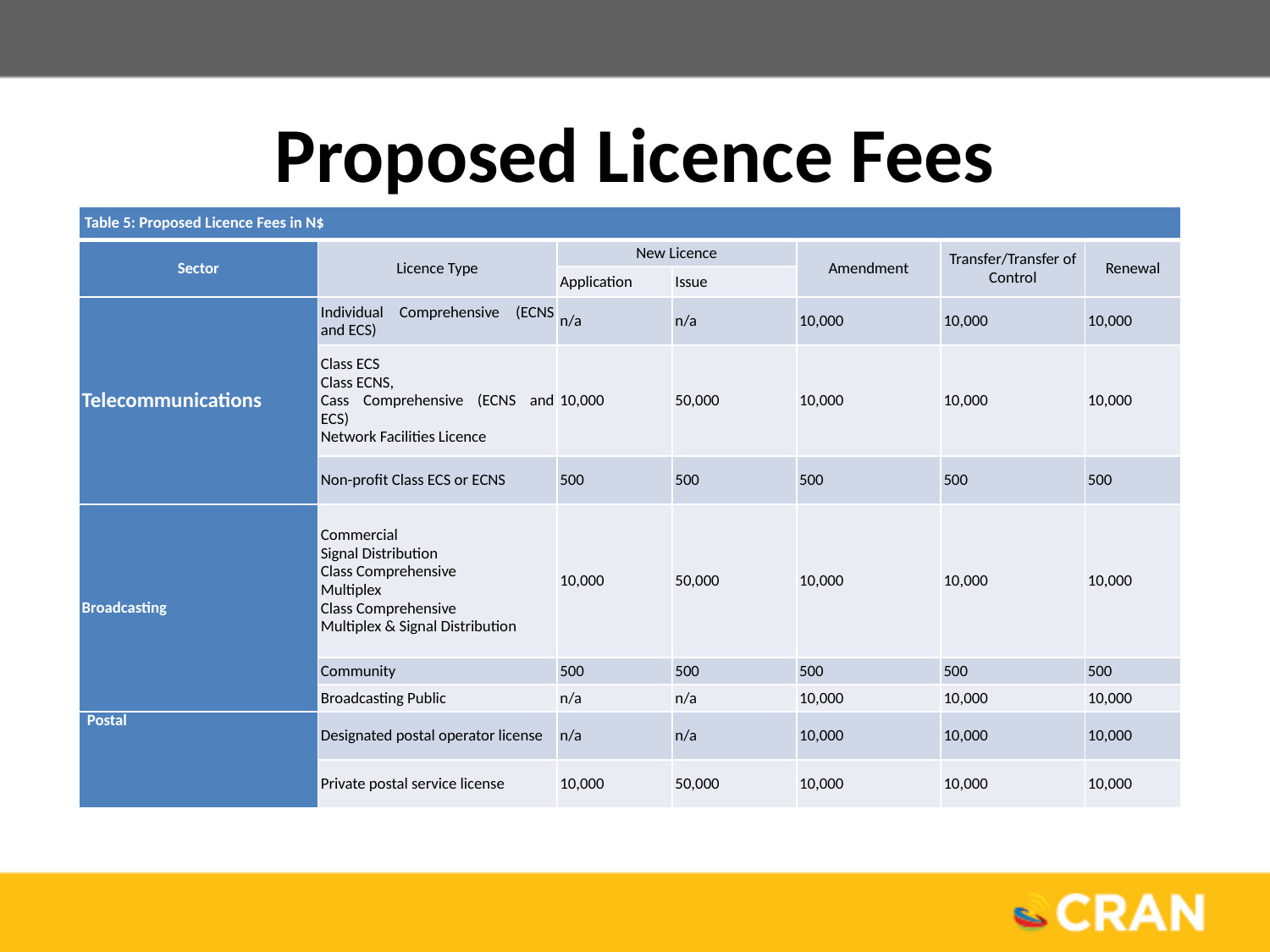

# Proposed Licence Fees
| Table 5: Proposed Licence Fees in N$ |  |  |  |  |  |  |
| --- | --- | --- | --- | --- | --- | --- |
| Sector | Licence Type | New Licence |  | Amendment | Transfer/Transfer of Control | Renewal |
|  |  | Application | Issue |  |  |  |
| Telecommunications | Individual Comprehensive (ECNS and ECS) | n/a | n/a | 10,000 | 10,000 | 10,000 |
|  | Class ECS Class ECNS, Cass Comprehensive (ECNS and ECS) Network Facilities Licence | 10,000 | 50,000 | 10,000 | 10,000 | 10,000 |
|  | Non-profit Class ECS or ECNS | 500 | 500 | 500 | 500 | 500 |
| Broadcasting | Commercial Signal Distribution Class Comprehensive Multiplex Class Comprehensive Multiplex & Signal Distribution | 10,000 | 50,000 | 10,000 | 10,000 | 10,000 |
|  | Community | 500 | 500 | 500 | 500 | 500 |
|  | Broadcasting Public | n/a | n/a | 10,000 | 10,000 | 10,000 |
| Postal | Designated postal operator license | n/a | n/a | 10,000 | 10,000 | 10,000 |
|  | Private postal service license | 10,000 | 50,000 | 10,000 | 10,000 | 10,000 |